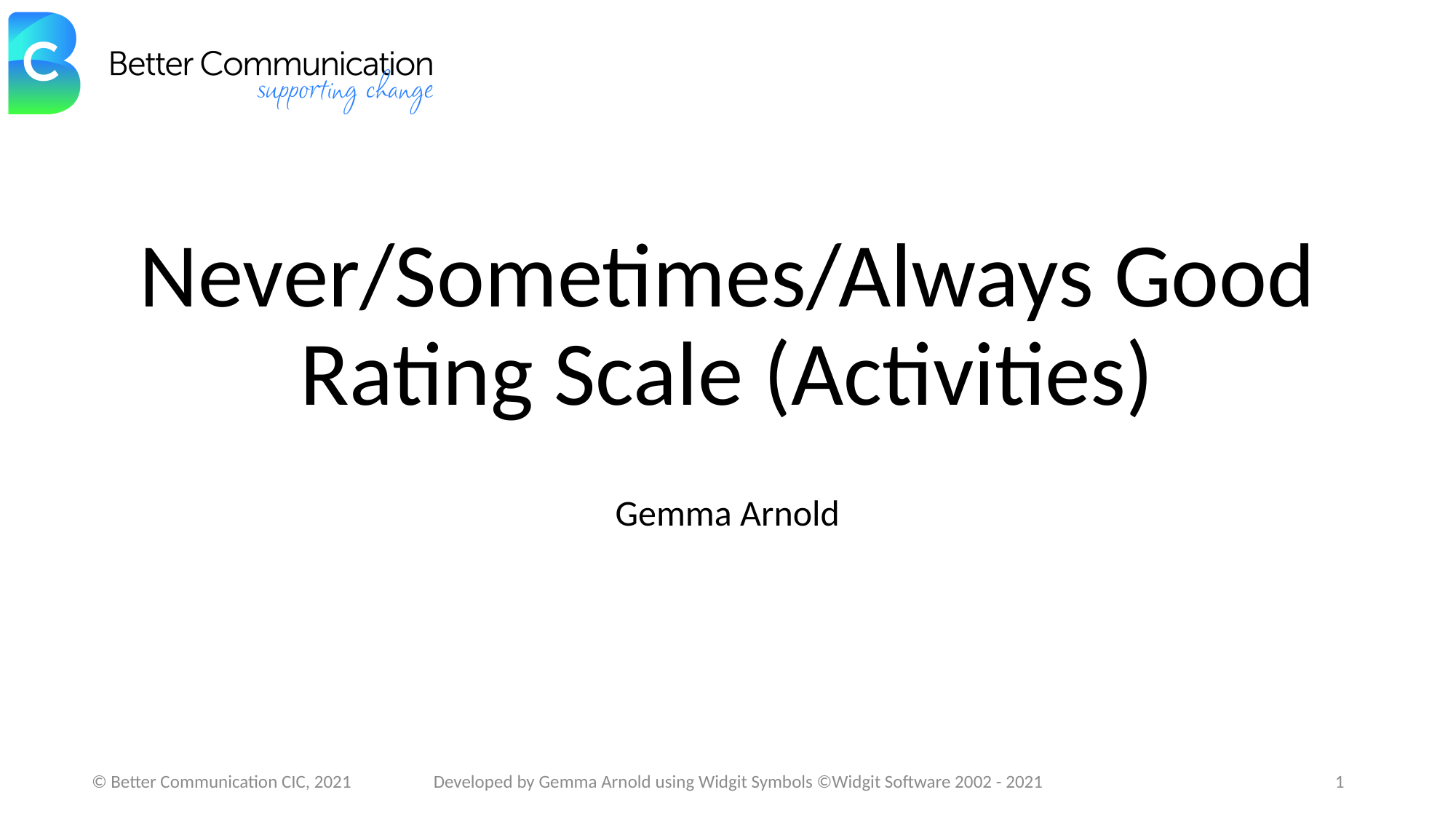

# Never/Sometimes/Always Good Rating Scale (Activities)

Gemma Arnold
Developed by Gemma Arnold using Widgit Symbols ©Widgit Software 2002 - 2021
© Better Communication CIC, 2021
1